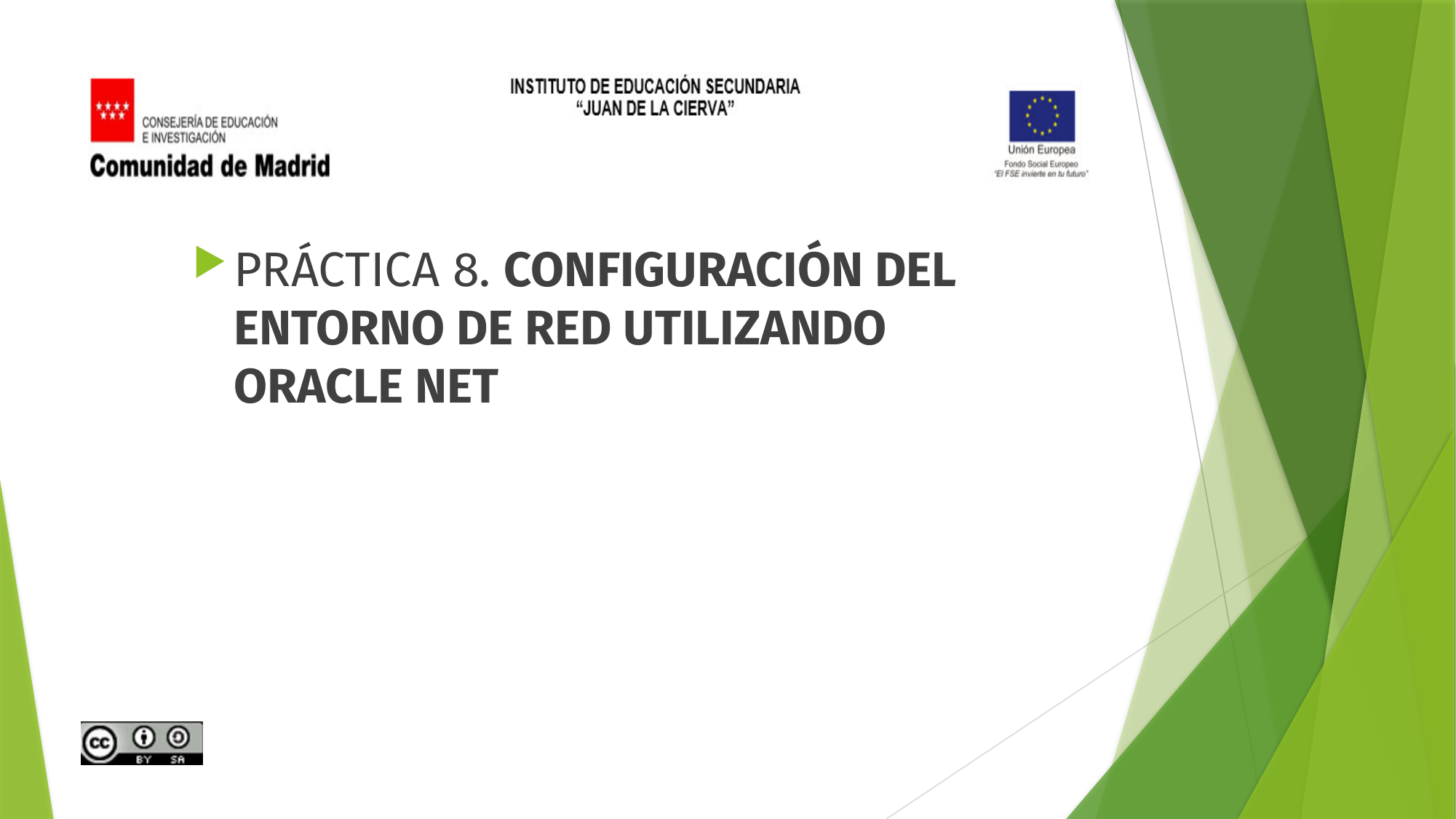

PRÁCTICA 8. CONFIGURACIÓN DEL
ENTORNO DE RED UTILIZANDO
ORACLE NET